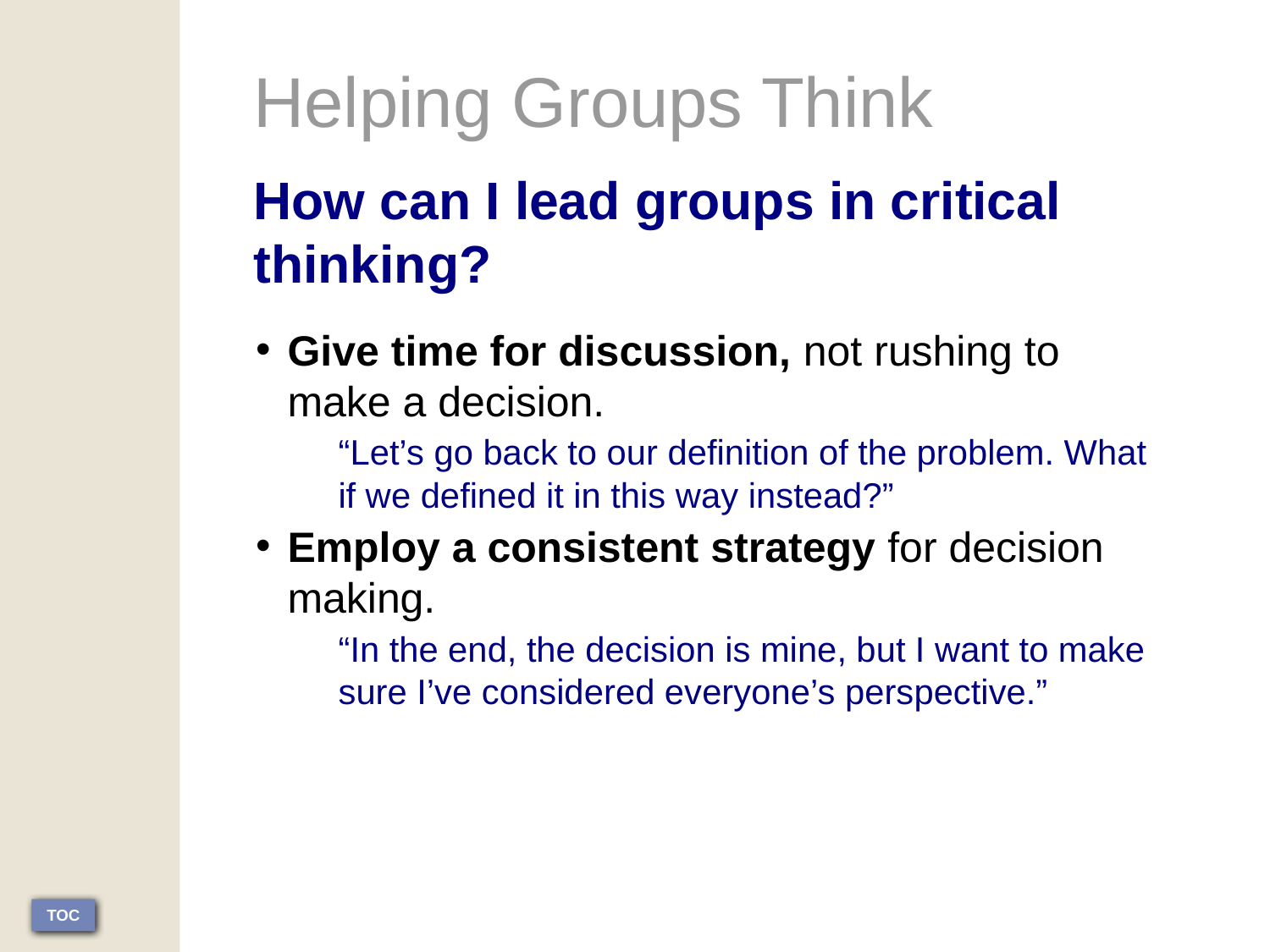

Helping Groups Think
How can I lead groups in critical thinking?
Give time for discussion, not rushing to make a decision.
“Let’s go back to our definition of the problem. What if we defined it in this way instead?”
Employ a consistent strategy for decision making.
“In the end, the decision is mine, but I want to make sure I’ve considered everyone’s perspective.”